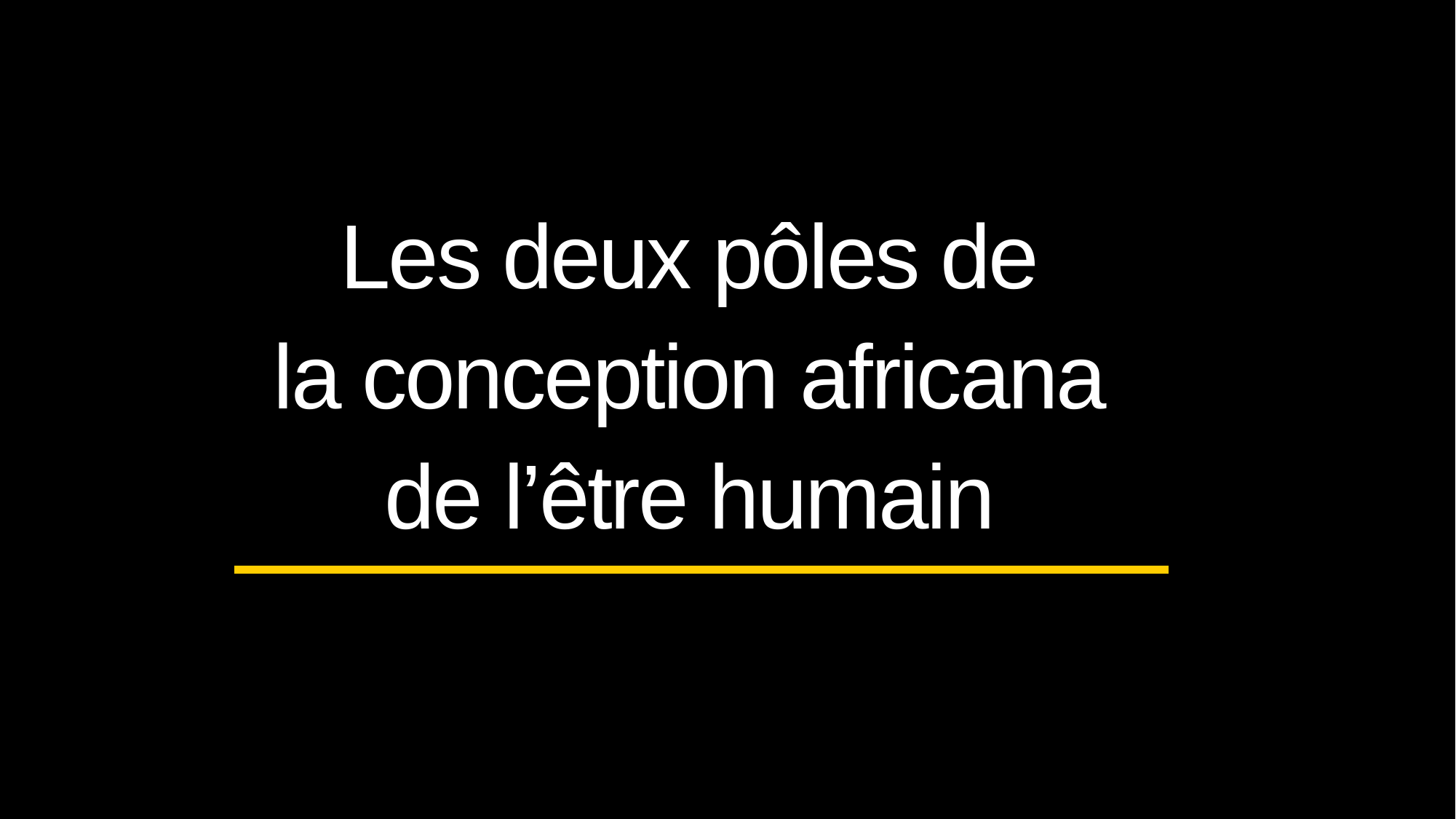

Les deux pôles de
la conception africana
de l’être humain